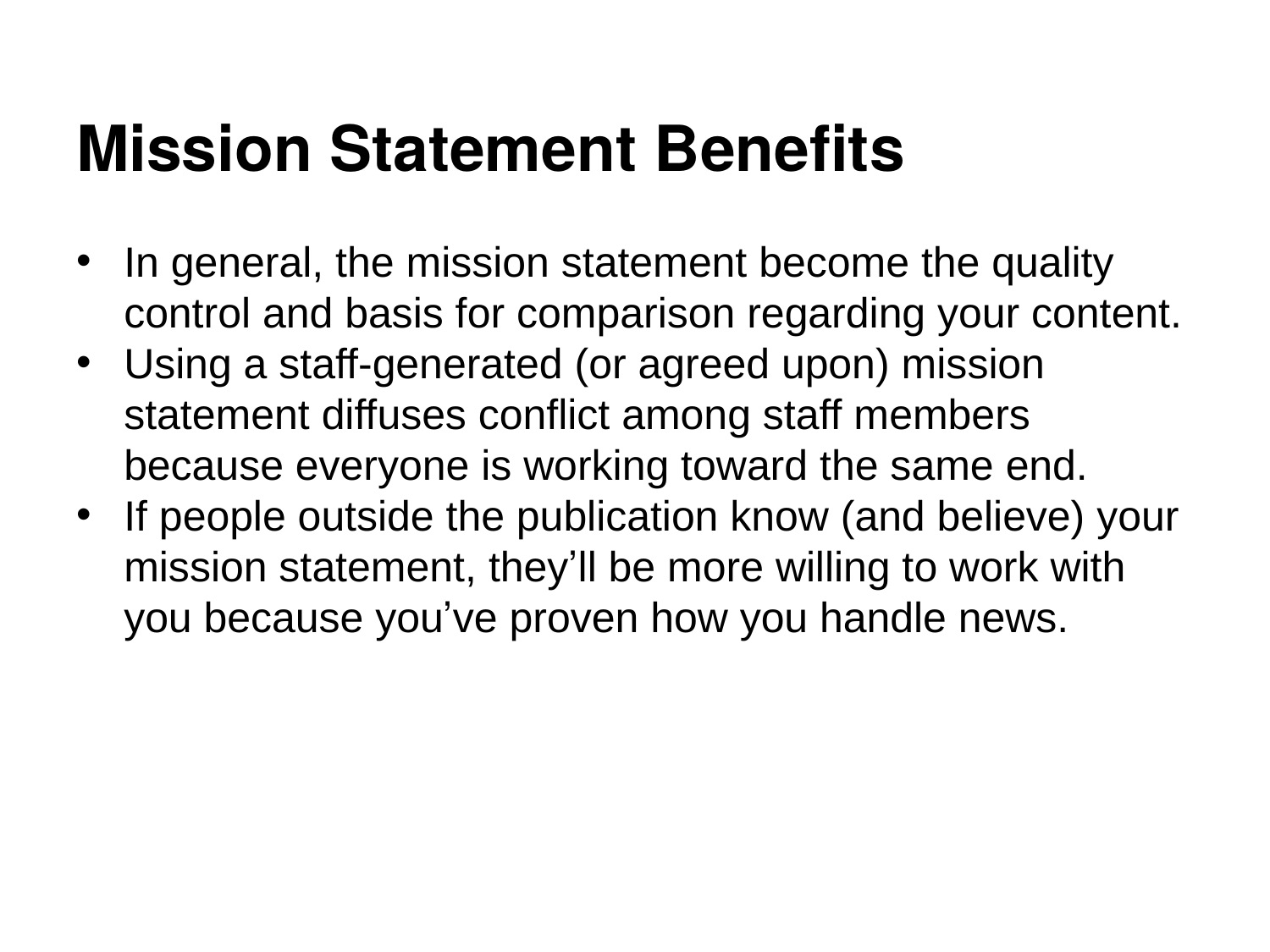

# Mission Statement Benefits
In general, the mission statement become the quality control and basis for comparison regarding your content.
Using a staff-generated (or agreed upon) mission statement diffuses conflict among staff members because everyone is working toward the same end.
If people outside the publication know (and believe) your mission statement, they’ll be more willing to work with you because you’ve proven how you handle news.